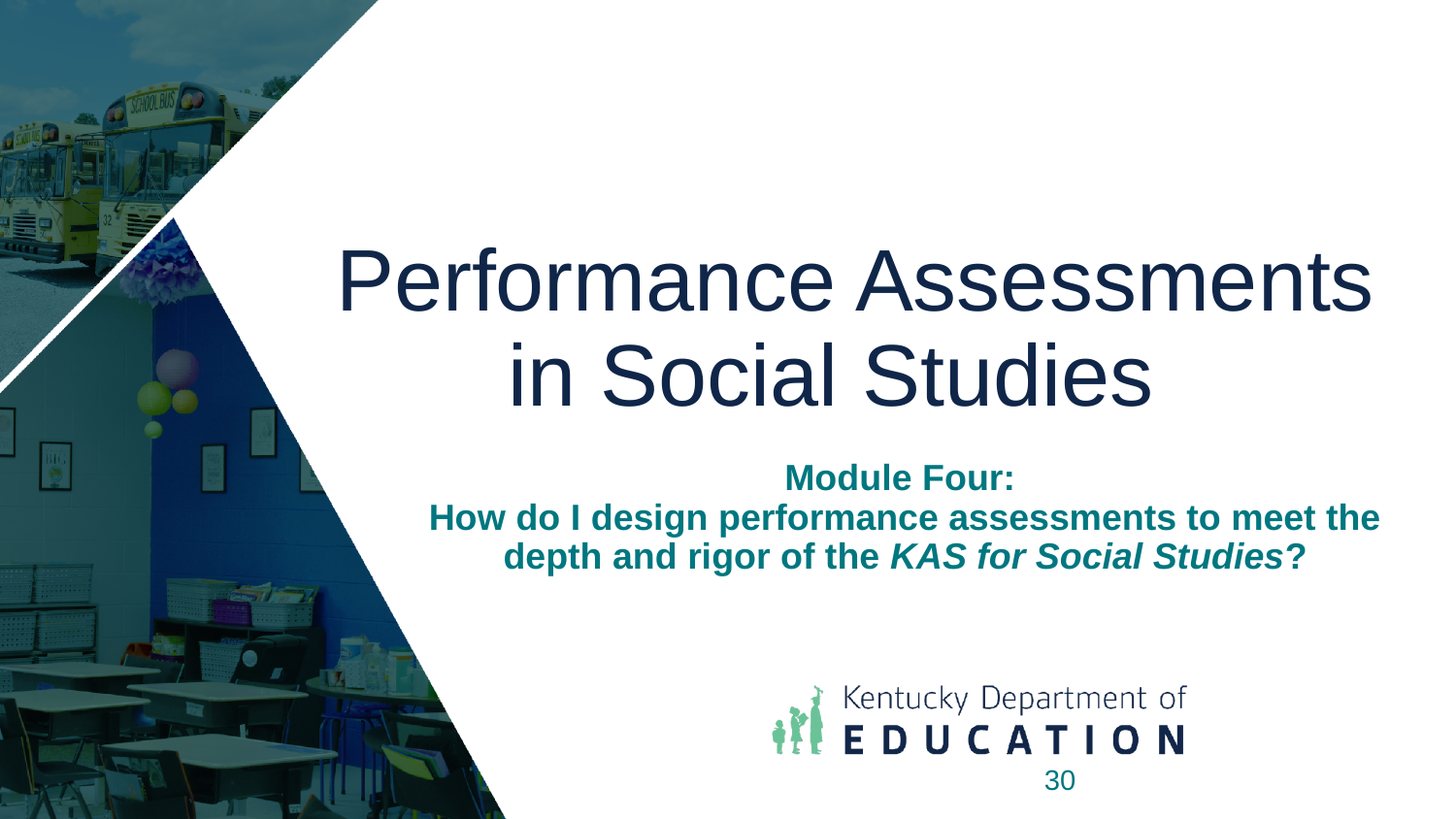

# Performance Assessments in Social Studies2
Module Four:
How do I design performance assessments to meet the depth and rigor of the KAS for Social Studies?
30